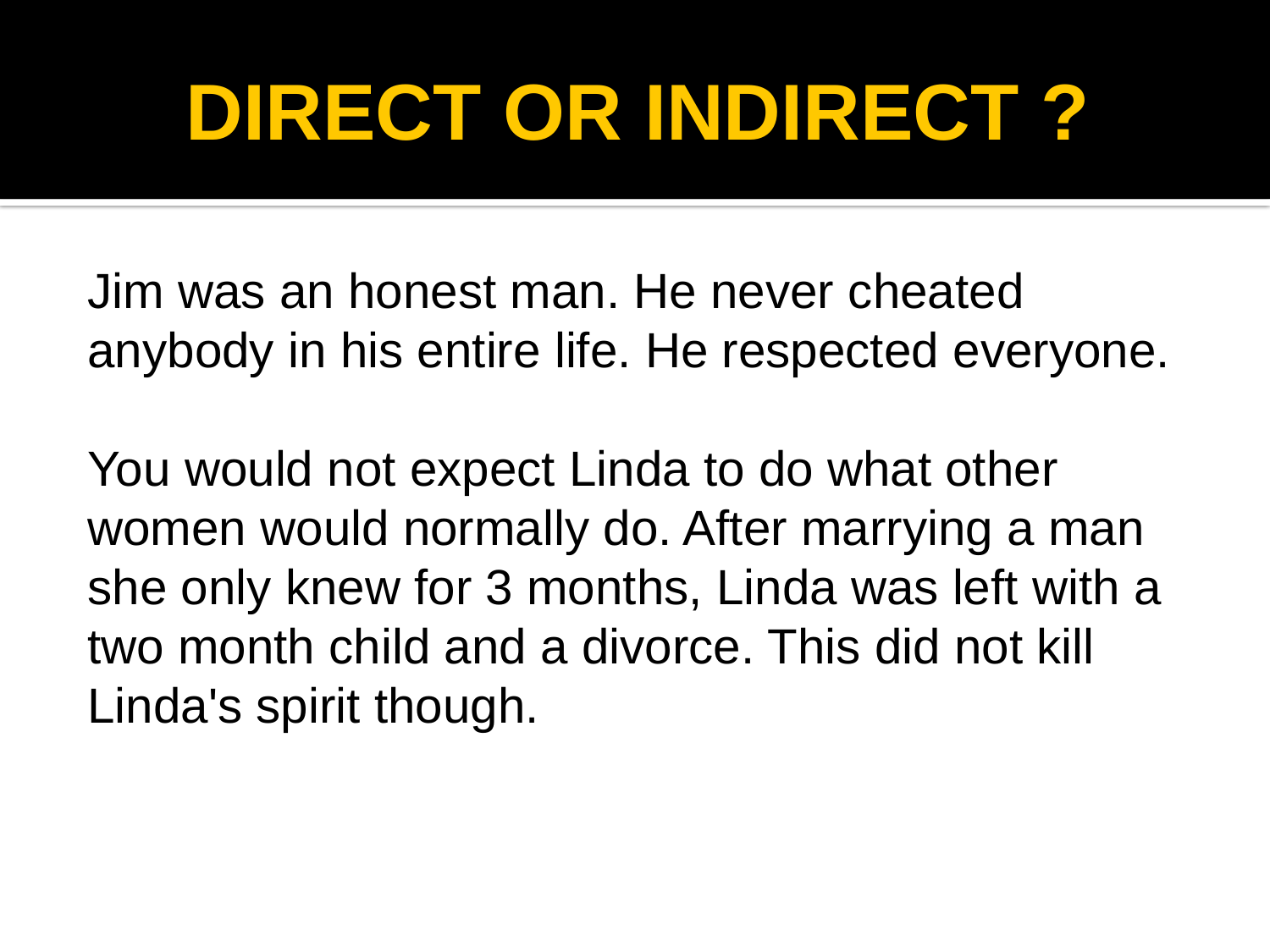

# DIRECT OR INDIRECT ?
Jim was an honest man. He never cheated anybody in his entire life. He respected everyone.
You would not expect Linda to do what other women would normally do. After marrying a man she only knew for 3 months, Linda was left with a two month child and a divorce. This did not kill Linda's spirit though.